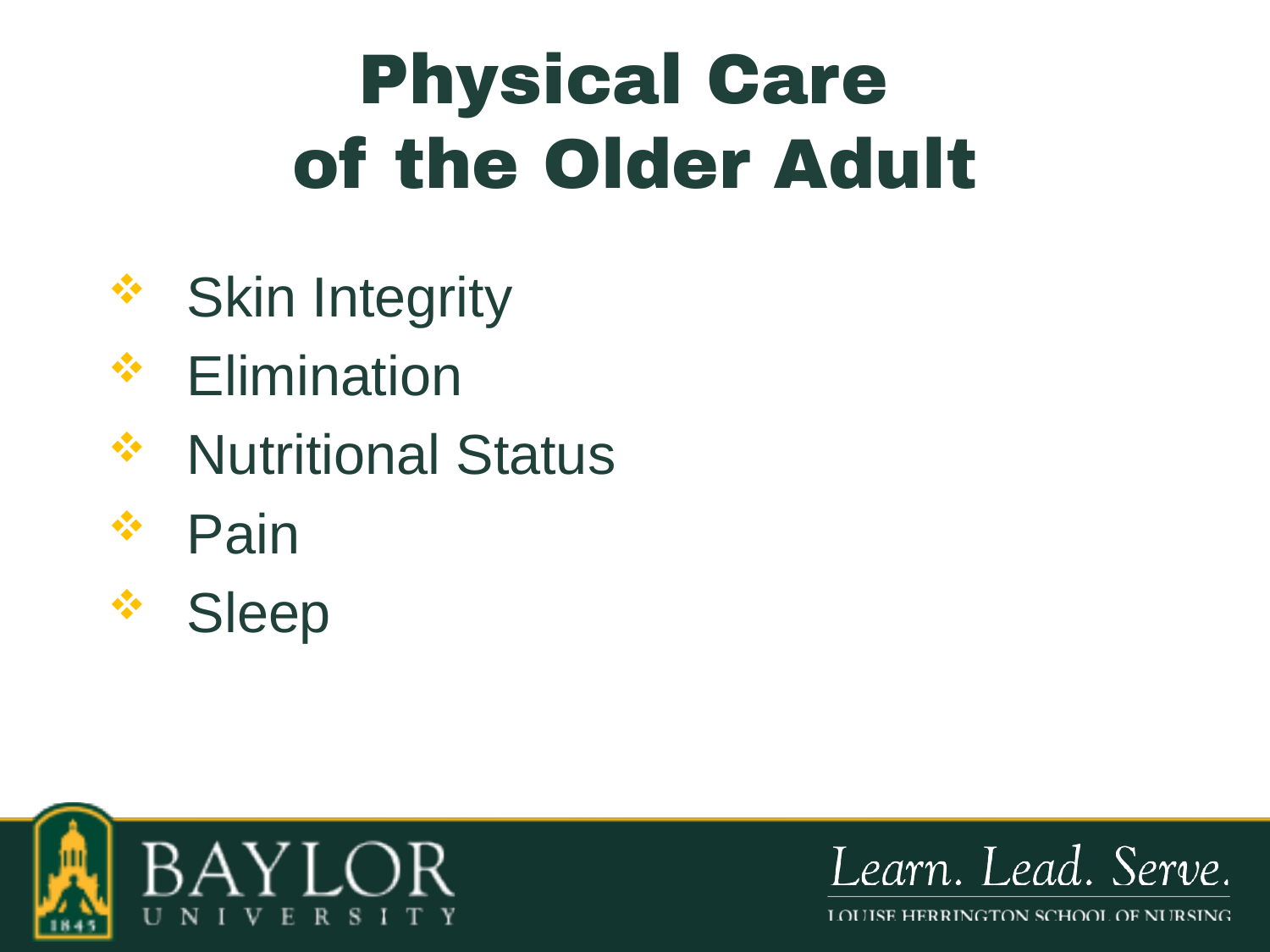

# Physical Care of the Older Adult
  Skin Integrity
  Elimination
  Nutritional Status
  Pain
  Sleep